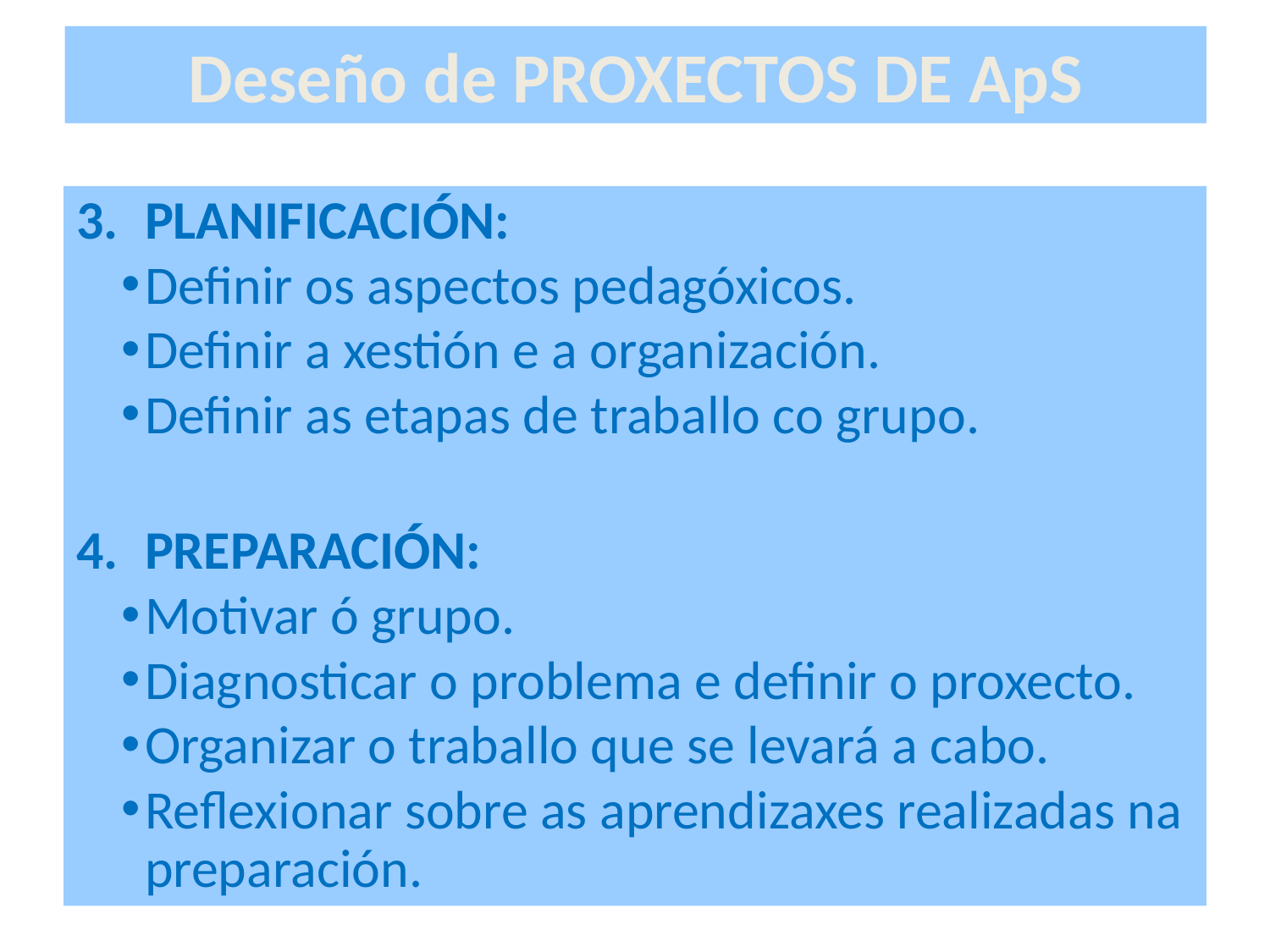

Deseño de PROXECTOS DE ApS
PLANIFICACIÓN:
Definir os aspectos pedagóxicos.
Definir a xestión e a organización.
Definir as etapas de traballo co grupo.

PREPARACIÓN:
Motivar ó grupo.
Diagnosticar o problema e definir o proxecto.
Organizar o traballo que se levará a cabo.
Reflexionar sobre as aprendizaxes realizadas na preparación.